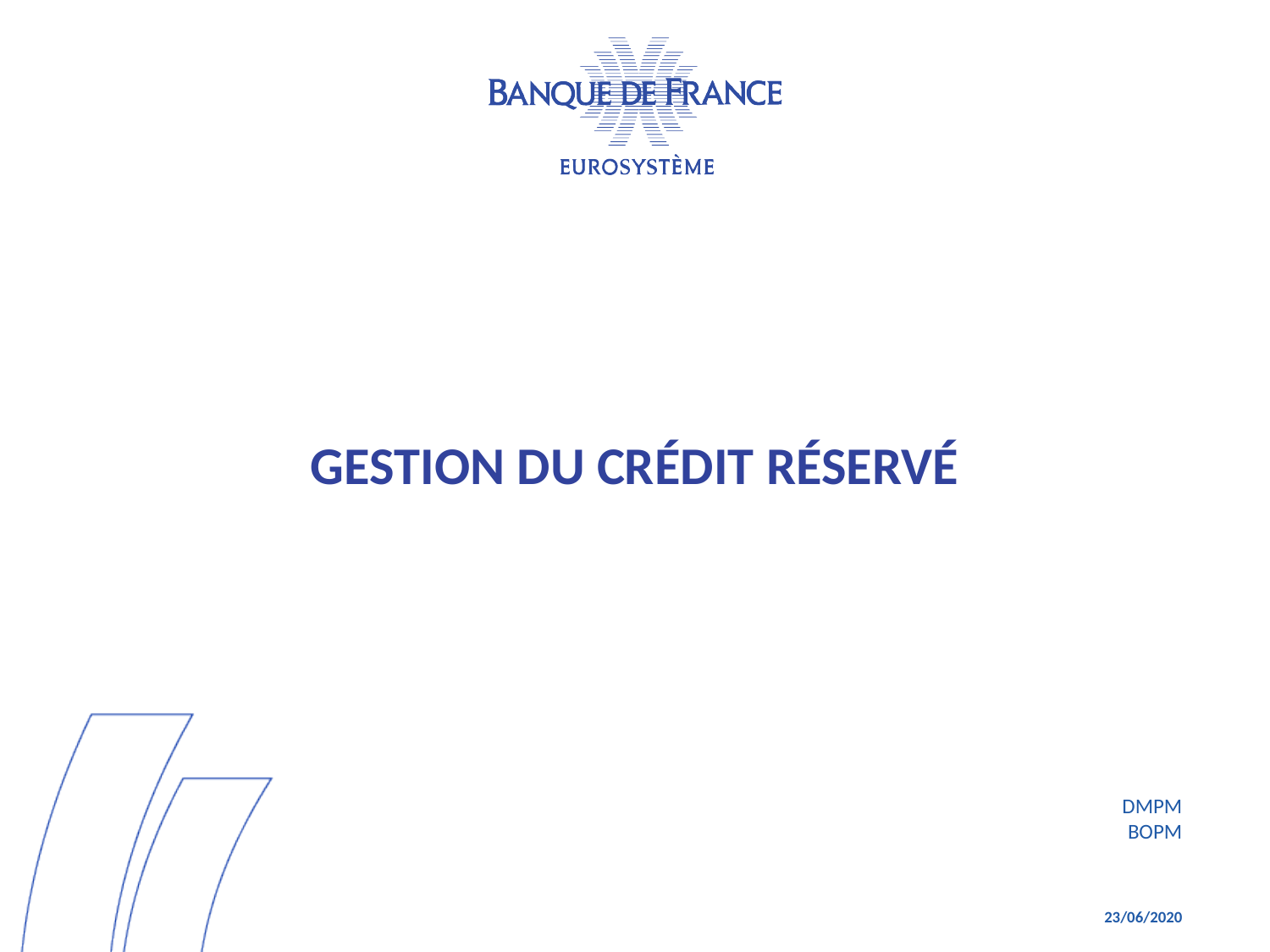

# Gestion du crédit réservé
DMPM
BOPM

23/06/2020